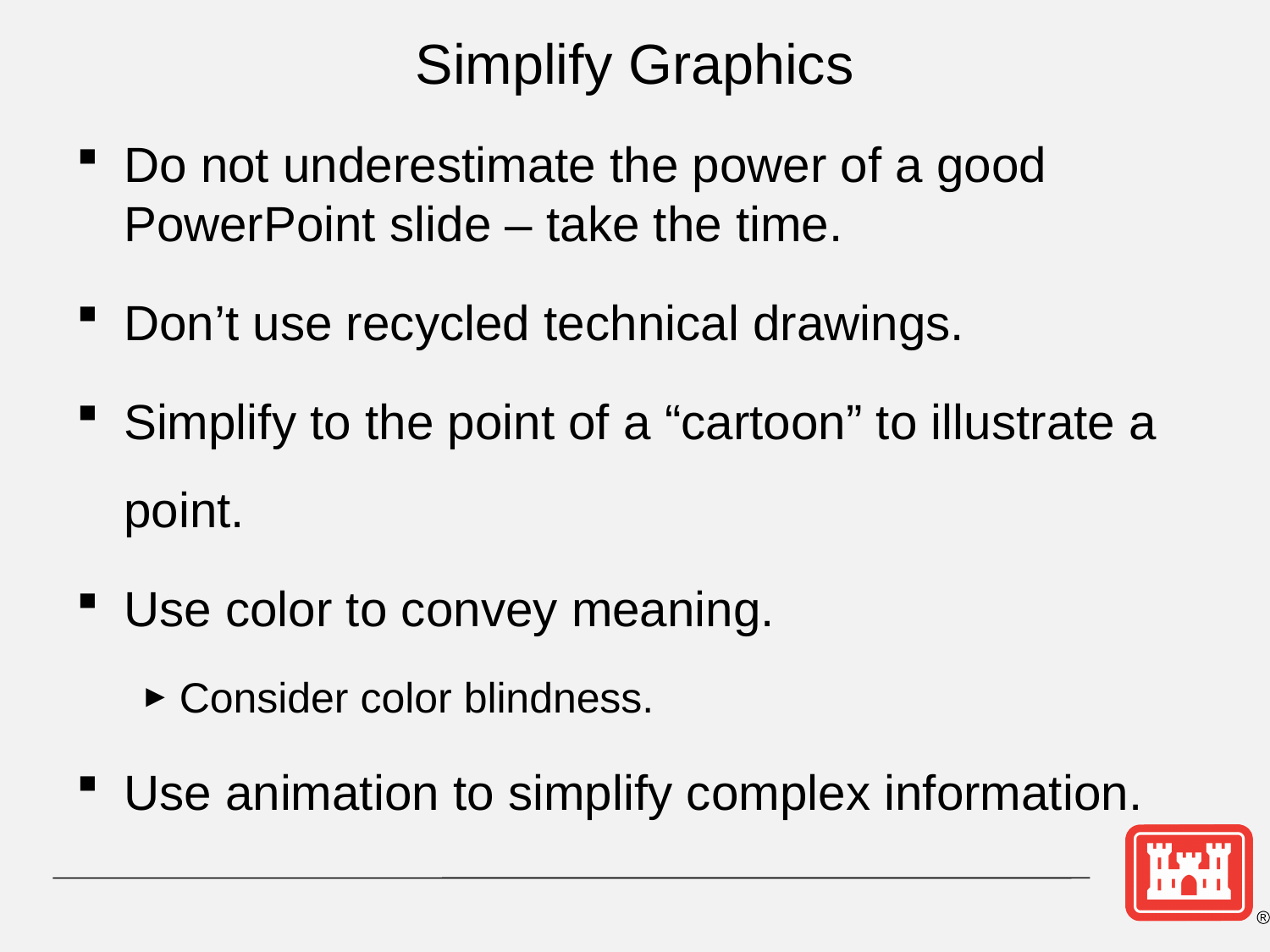

# Simplify Graphics
Do not underestimate the power of a good PowerPoint slide – take the time.
Don’t use recycled technical drawings.
Simplify to the point of a “cartoon” to illustrate a point.
Use color to convey meaning.
Consider color blindness.
Use animation to simplify complex information.